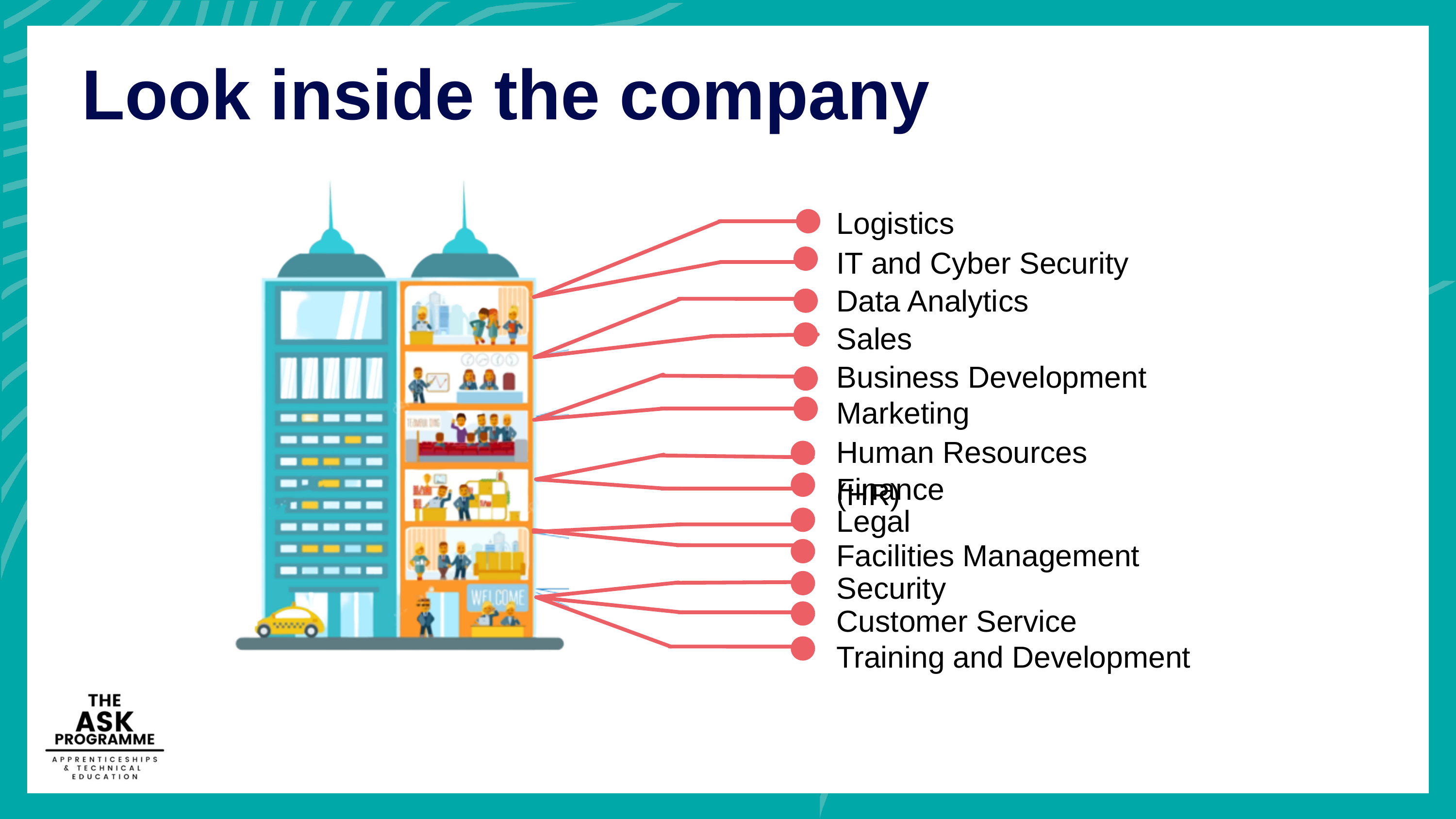

Look inside the company

Logistics

IT and Cyber Security

Data Analytics

Sales

Business Development

Marketing

Human Resources (HR)

Finance

Legal

Facilities Management

Security

Customer Service

Training and Development